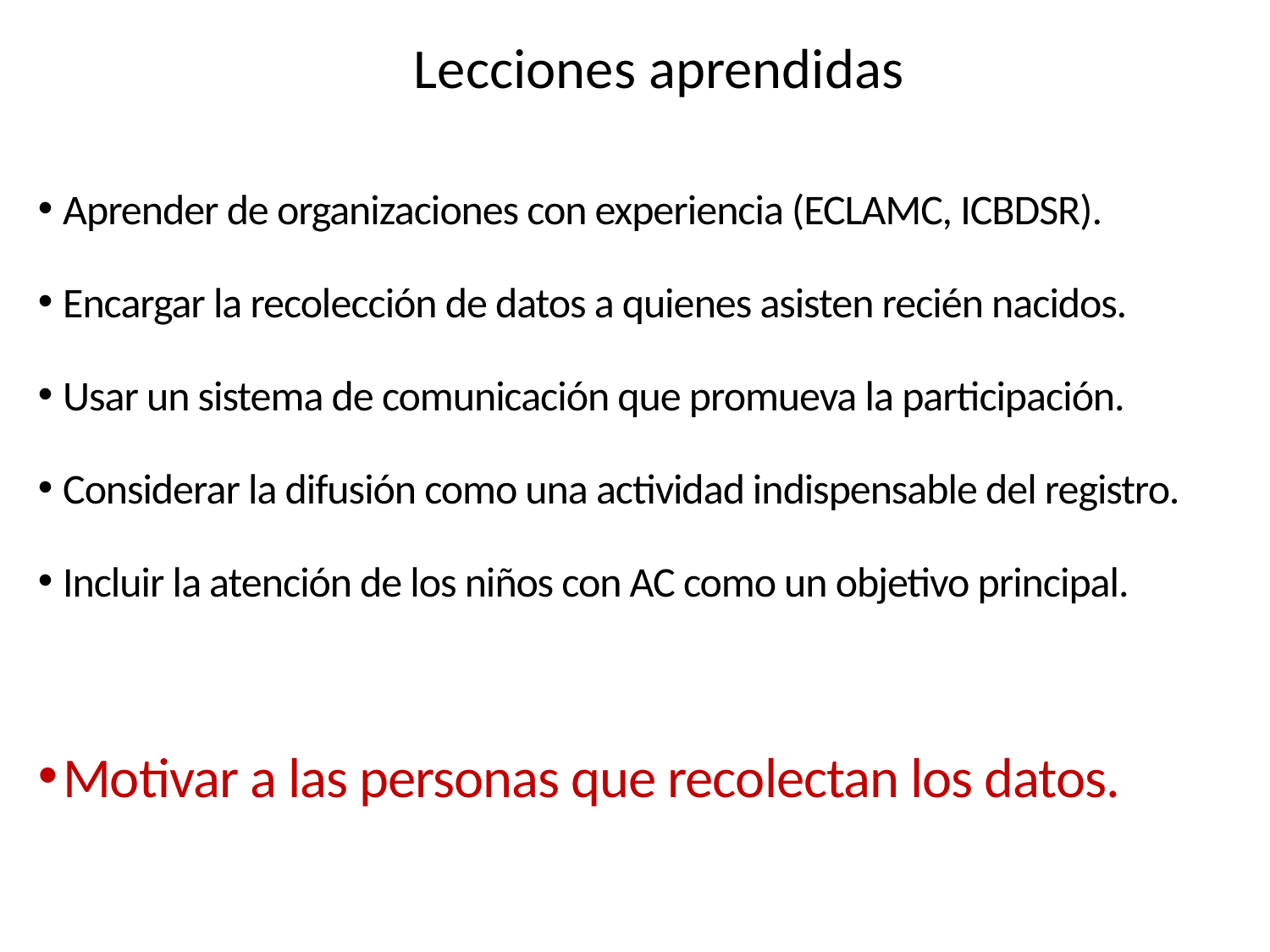

Lecciones aprendidas
Aprender de organizaciones con experiencia (ECLAMC, ICBDSR).
Encargar la recolección de datos a quienes asisten recién nacidos.
Usar un sistema de comunicación que promueva la participación.
Considerar la difusión como una actividad indispensable del registro.
Incluir la atención de los niños con AC como un objetivo principal.

Motivar a las personas que recolectan los datos.